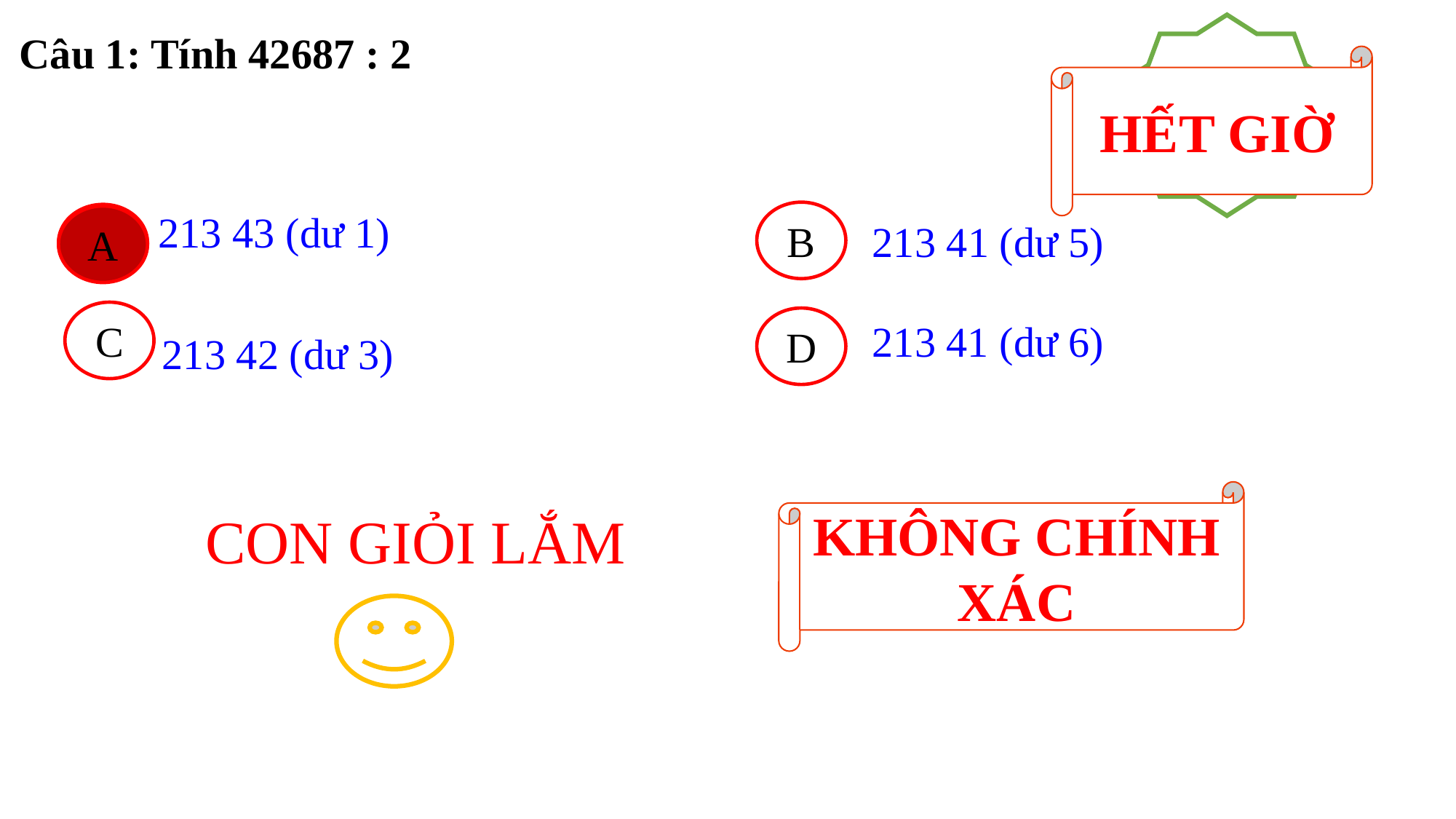

10
Câu 1: Tính 42687 : 2
6
4
3
9
7
1
5
8
2
HẾT GIỜ
213 43 (dư 1)
B
A
A
213 41 (dư 5)
213 42 (dư 3)
C
D
213 41 (dư 6)
KHÔNG CHÍNH XÁC
CON GIỎI LẮM